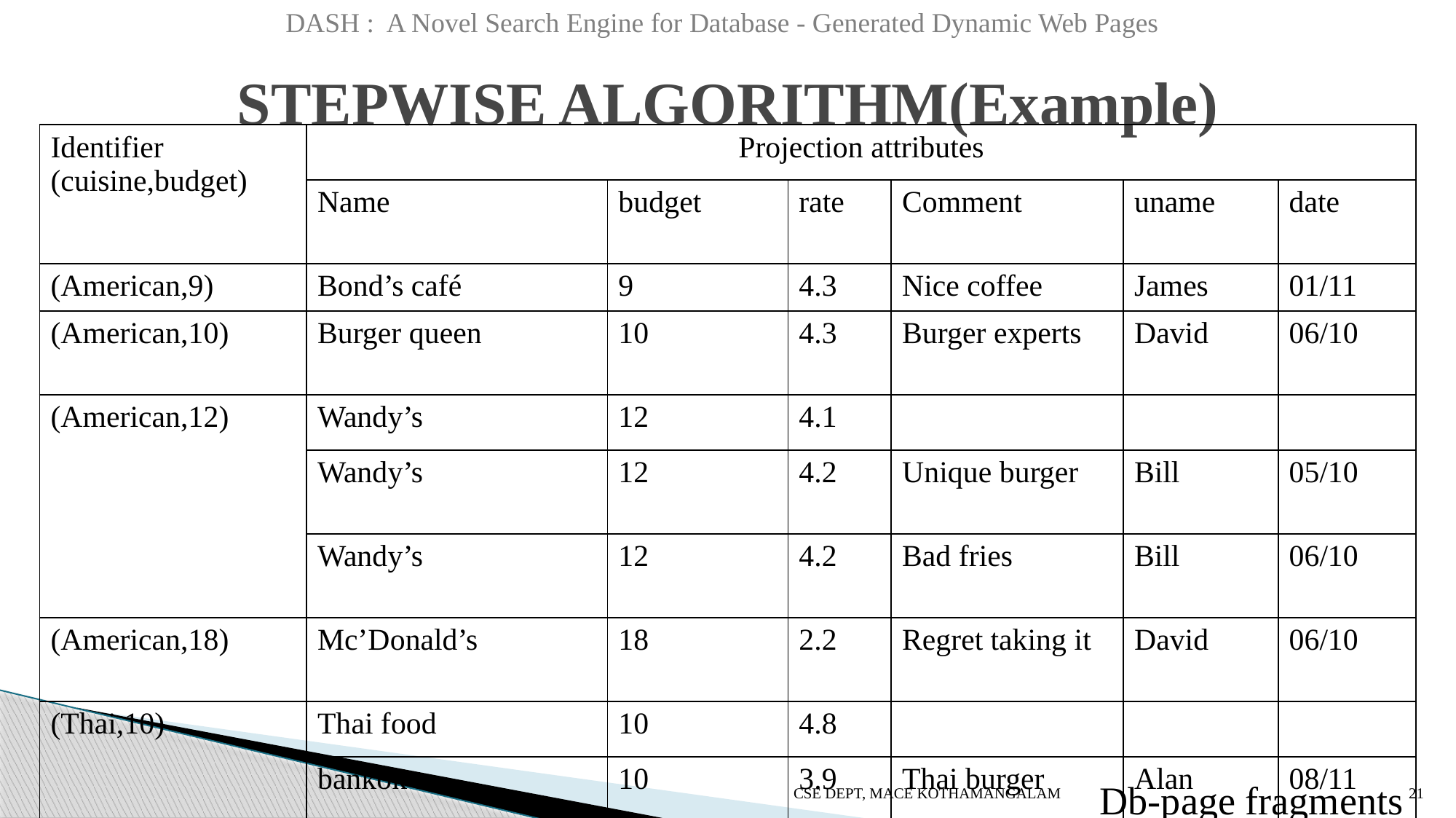

DASH :  A Novel Search Engine for Database - Generated Dynamic Web Pages
# STEPWISE ALGORITHM(Example)
| Identifier (cuisine,budget) | Projection attributes |  |  |  |  |  |
| --- | --- | --- | --- | --- | --- | --- |
|  | Name | budget | rate | Comment | uname | date |
| (American,9) | Bond’s café | 9 | 4.3 | Nice coffee | James | 01/11 |
| (American,10) | Burger queen | 10 | 4.3 | Burger experts | David | 06/10 |
| (American,12) | Wandy’s | 12 | 4.1 |  |  |  |
|  | Wandy’s | 12 | 4.2 | Unique burger | Bill | 05/10 |
|  | Wandy’s | 12 | 4.2 | Bad fries | Bill | 06/10 |
| (American,18) | Mc’Donald’s | 18 | 2.2 | Regret taking it | David | 06/10 |
| (Thai,10) | Thai food | 10 | 4.8 |  |  |  |
|  | bankok | 10 | 3.9 | Thai burger | Alan | 08/11 |

CSE DEPT, MACE KOTHAMANGALAM
21
Db-page fragments